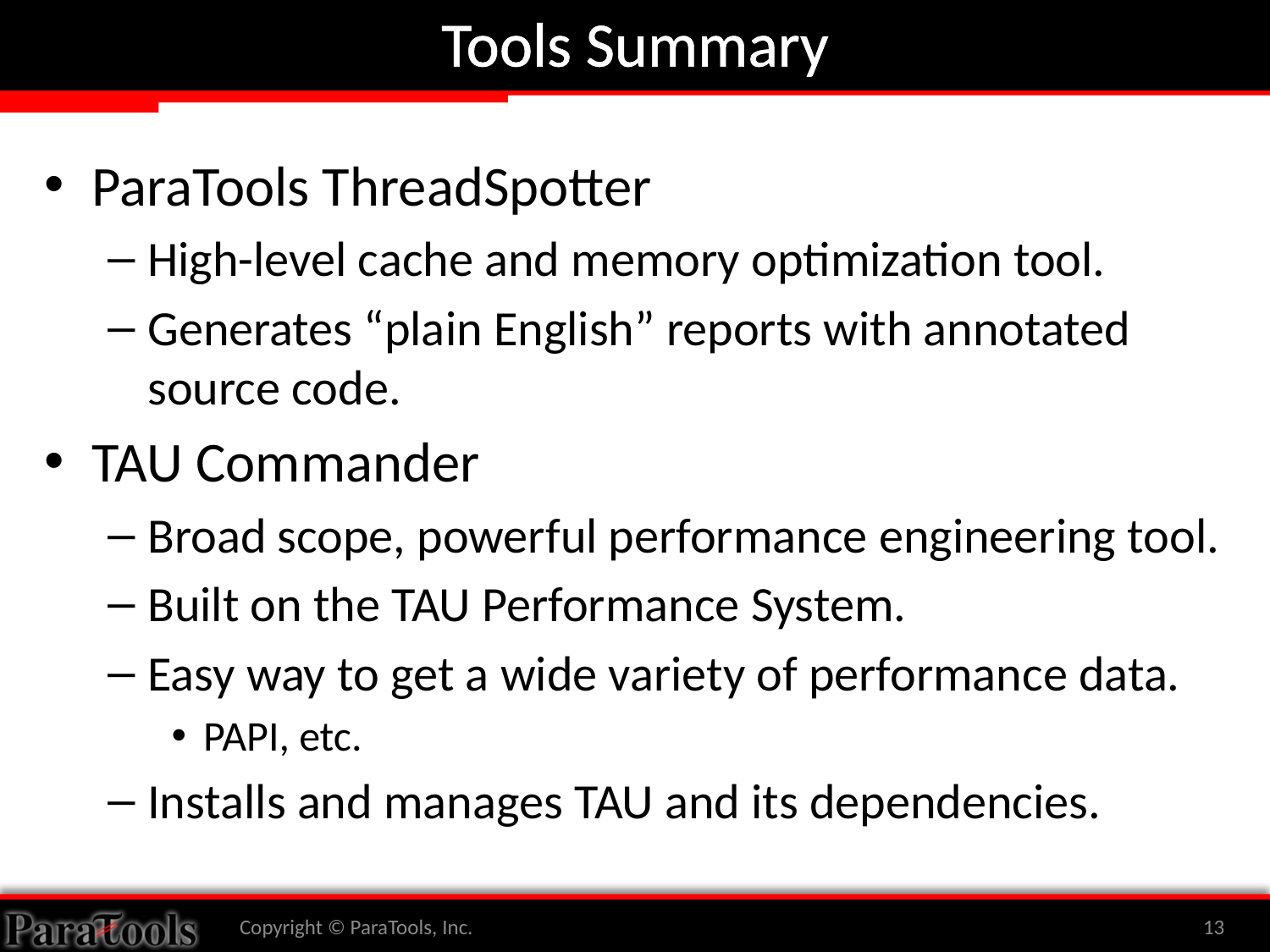

# Tools Summary
ParaTools ThreadSpotter
High-level cache and memory optimization tool.
Generates “plain English” reports with annotated source code.
TAU Commander
Broad scope, powerful performance engineering tool.
Built on the TAU Performance System.
Easy way to get a wide variety of performance data.
PAPI, etc.
Installs and manages TAU and its dependencies.

Copyright © ParaTools, Inc.
13